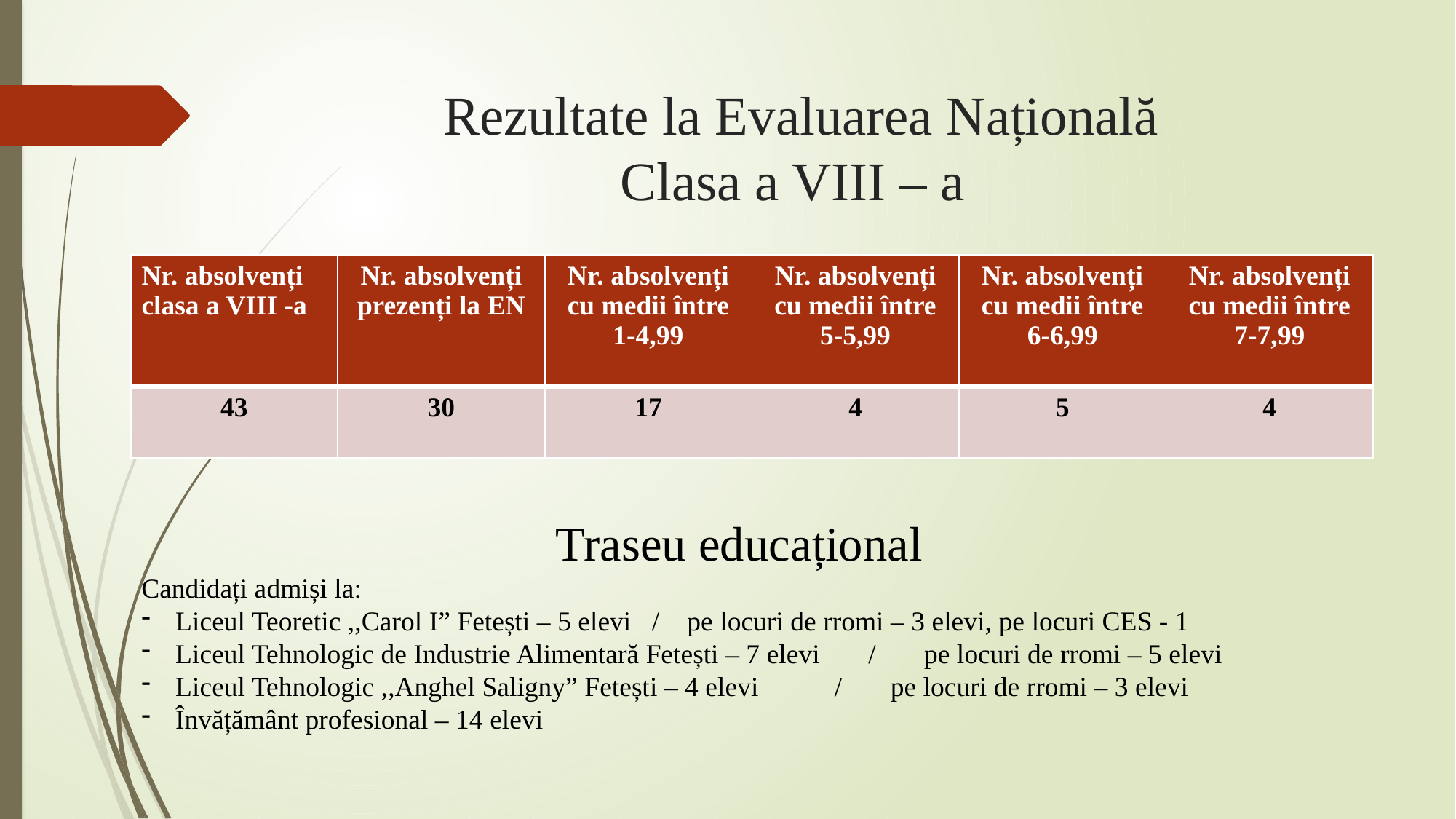

# Rezultate la Evaluarea Națională Clasa a VIII – a
| Nr. absolvenți clasa a VIII -a | Nr. absolvenți prezenți la EN | Nr. absolvenți cu medii între 1-4,99 | Nr. absolvenți cu medii între 5-5,99 | Nr. absolvenți cu medii între 6-6,99 | Nr. absolvenți cu medii între 7-7,99 |
| --- | --- | --- | --- | --- | --- |
| 43 | 30 | 17 | 4 | 5 | 4 |
                                  Traseu educațional
Candidați admiși la:
Liceul Teoretic ,,Carol I” Fetești – 5 elevi   /    pe locuri de rromi – 3 elevi, pe locuri CES - 1
Liceul Tehnologic de Industrie Alimentară Fetești – 7 elevi       /       pe locuri de rromi – 5 elevi
Liceul Tehnologic ,,Anghel Saligny” Fetești – 4 elevi           /       pe locuri de rromi – 3 elevi
Învățământ profesional – 14 elevi